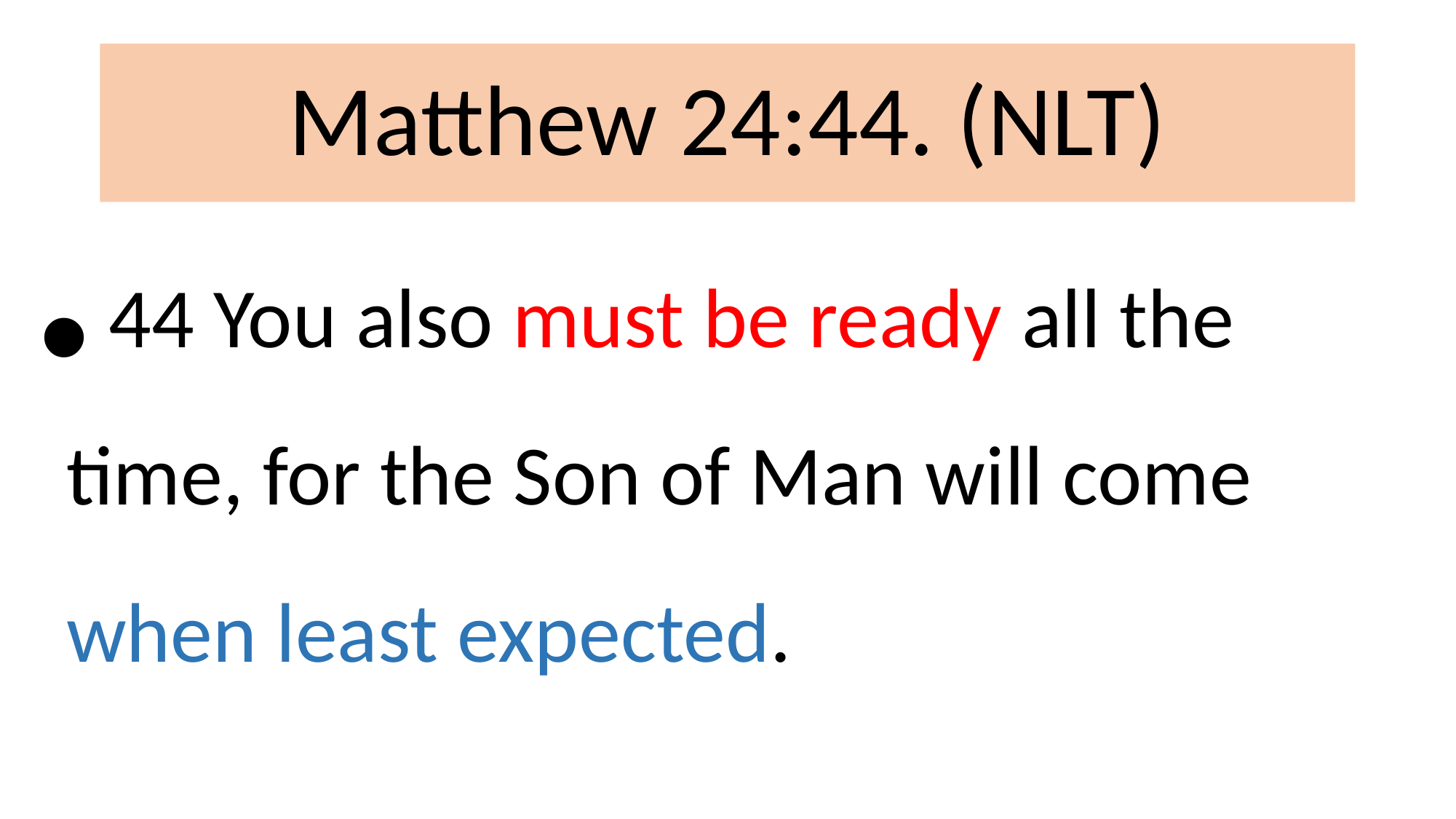

# Matthew 24:44. (NLT)
 44 You also must be ready all the time, for the Son of Man will come when least expected.